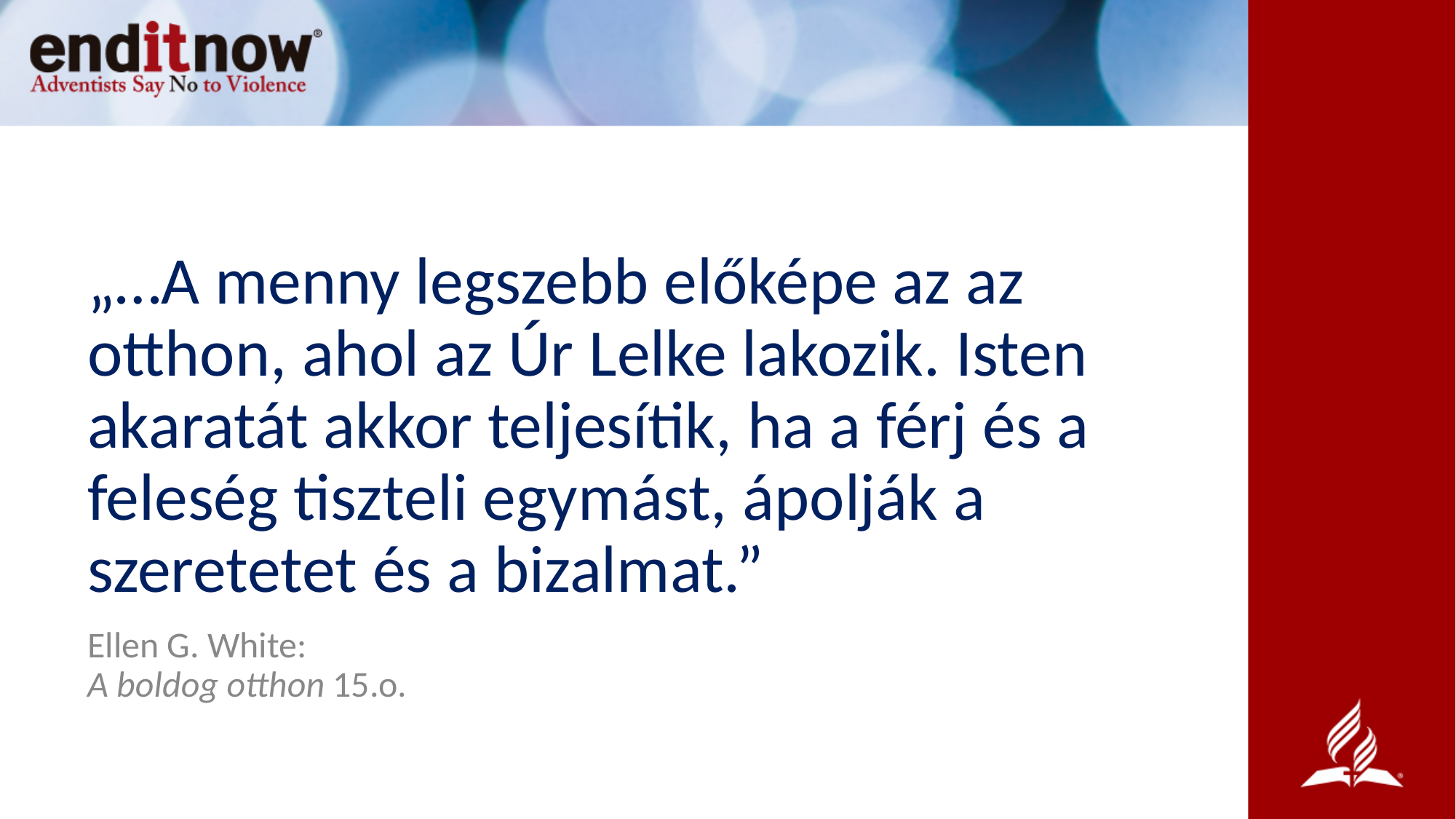

# „…A menny legszebb előképe az az otthon, ahol az Úr Lelke lakozik. Isten akaratát akkor teljesítik, ha a férj és a feleség tiszteli egymást, ápolják a szeretetet és a bizalmat.”
Ellen G. White:
A boldog otthon 15.o.